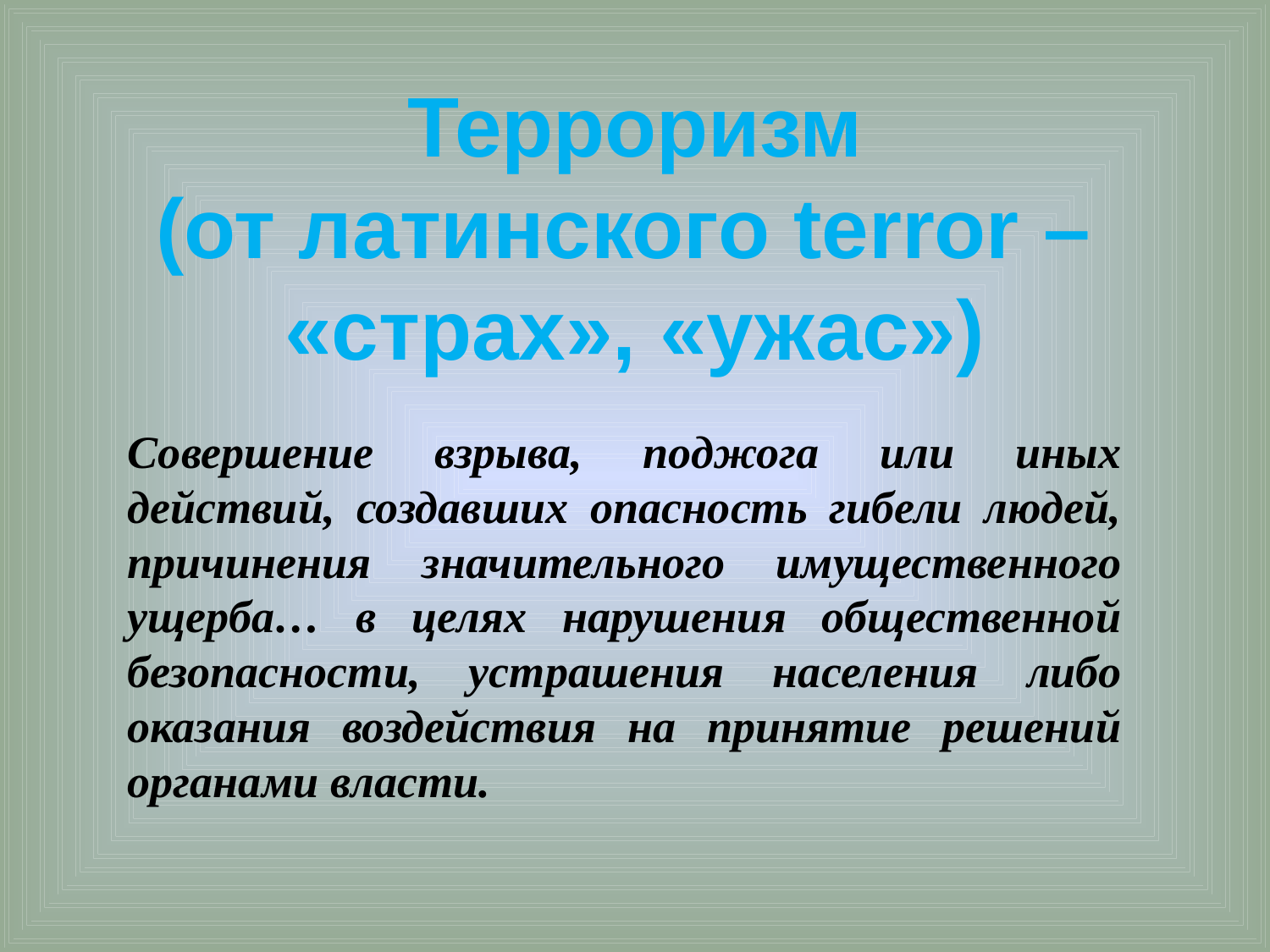

Терроризм
(от латинского terror –
«страх», «ужас»)
Совершение взрыва, поджога или иных действий, создавших опасность гибели людей, причинения значительного имущественного ущерба… в целях нарушения общественной безопасности, устрашения населения либо оказания воздействия на принятие решений органами власти.